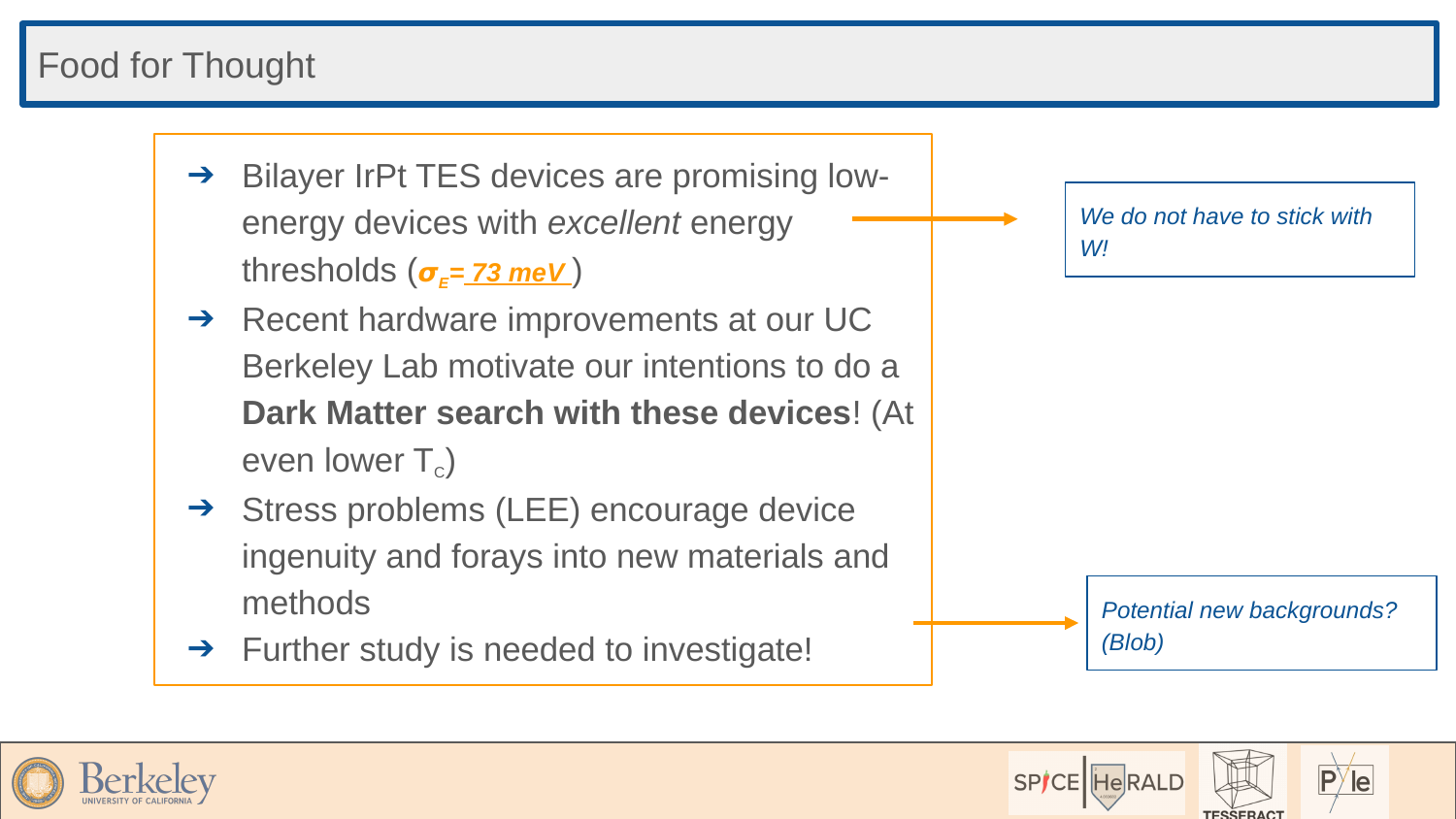

Food for Thought
Bilayer IrPt TES devices are promising low-energy devices with excellent energy thresholds (𝞼E= 73 meV )
Recent hardware improvements at our UC Berkeley Lab motivate our intentions to do a Dark Matter search with these devices! (At even lower TC)
Stress problems (LEE) encourage device ingenuity and forays into new materials and methods
Further study is needed to investigate!
We do not have to stick with W!
Potential new backgrounds? (Blob)